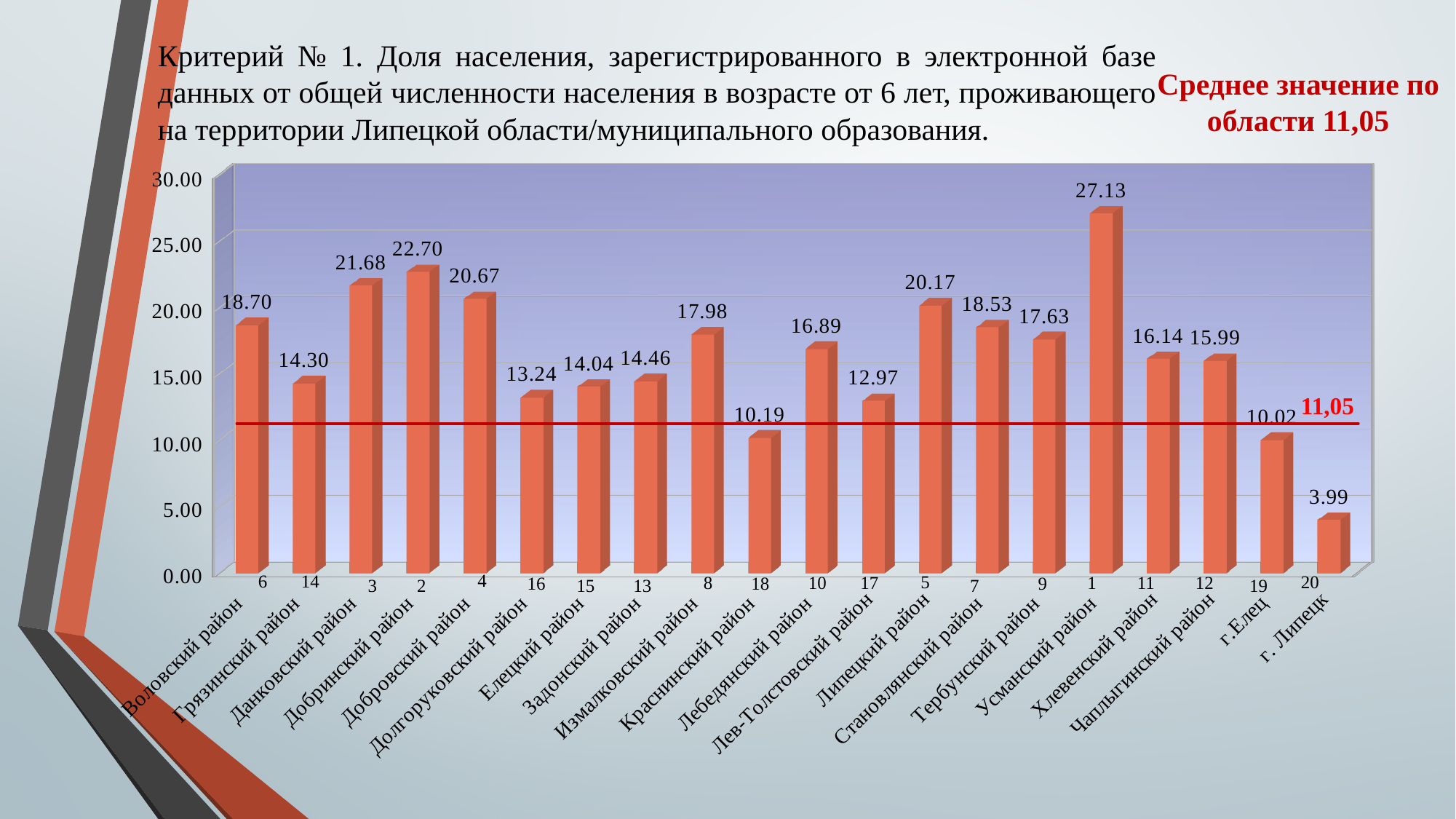

Критерий № 1. Доля населения, зарегистрированного в электронной базе данных от общей численности населения в возрасте от 6 лет, проживающего на территории Липецкой области/муниципального образования.
Среднее значение по области 11,05

[unsupported chart]

11,05
20
5
12
11
1
17
10
8
9
16
18
3
15
7
2
13
19